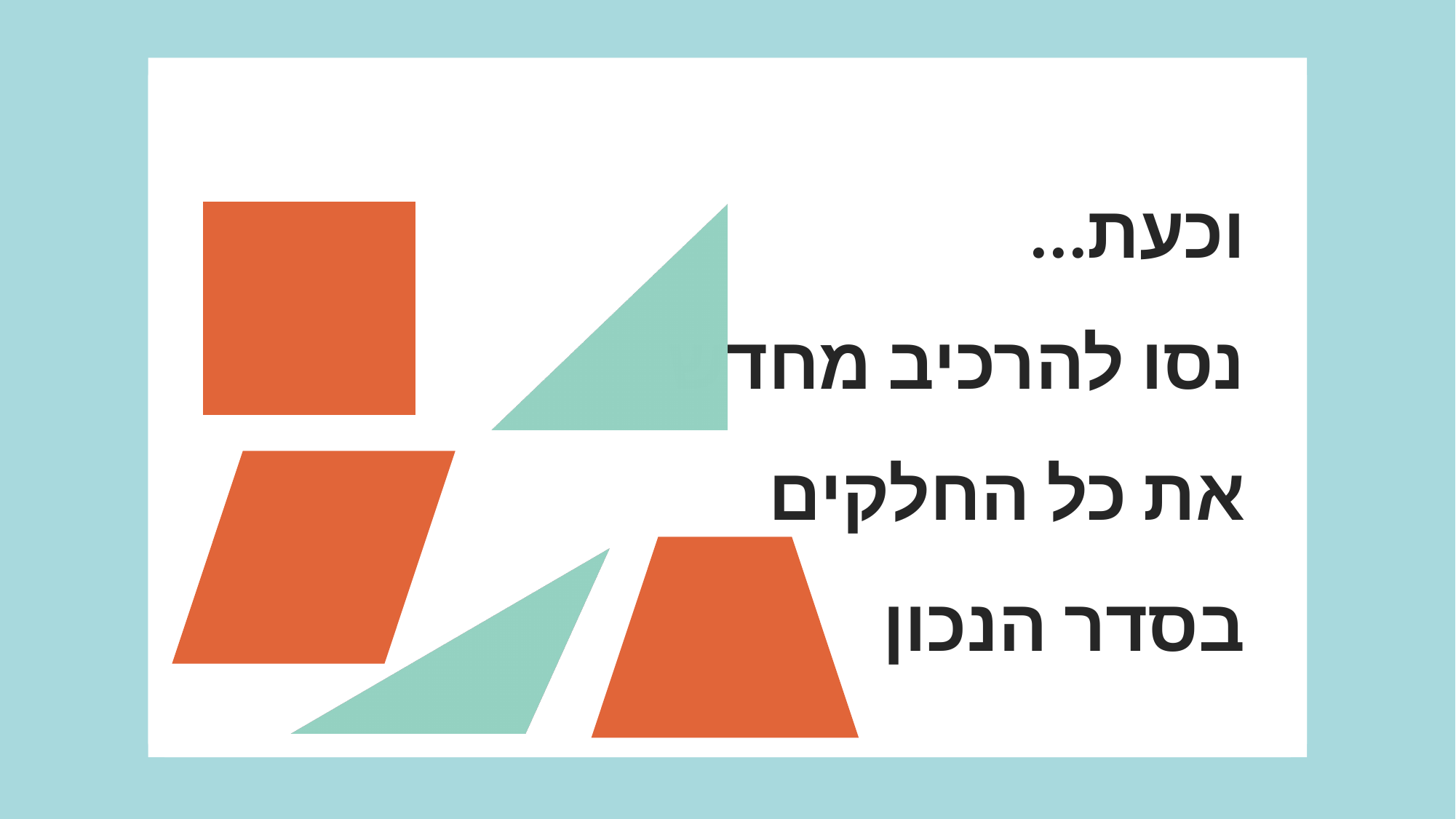

וכעת...
נסו להרכיב מחדש
את כל החלקים
בסדר הנכון